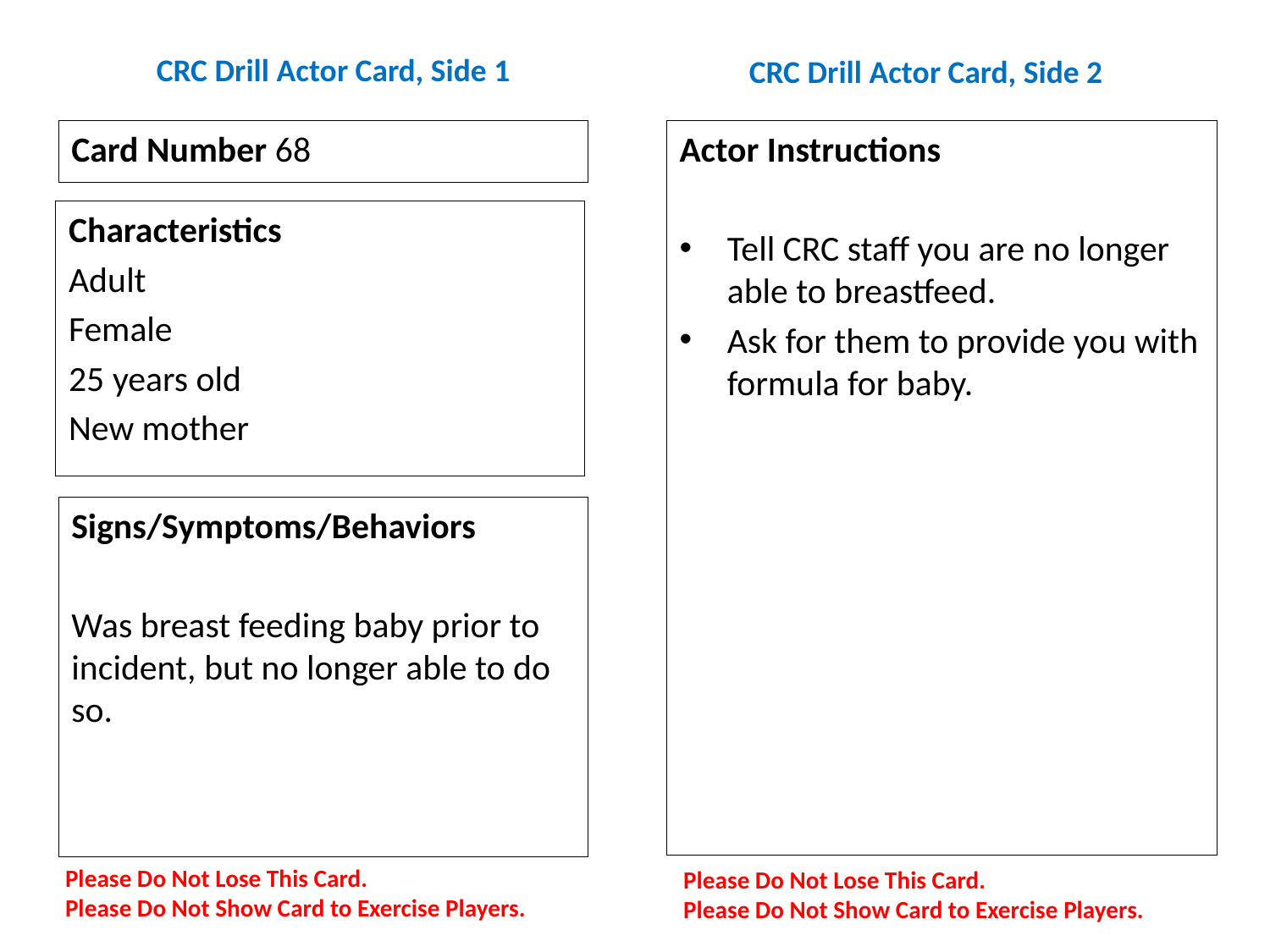

# CRC Drill Actor Card, Side 1
CRC Drill Actor Card, Side 2
Card Number 68
Actor Instructions

Tell CRC staff you are no longer able to breastfeed.
Ask for them to provide you with formula for baby.
Characteristics
Adult
Female
25 years old
New mother

Signs/Symptoms/Behaviors

Was breast feeding baby prior to incident, but no longer able to do so.
Please Do Not Lose This Card.
Please Do Not Show Card to Exercise Players.
Please Do Not Lose This Card.
Please Do Not Show Card to Exercise Players.